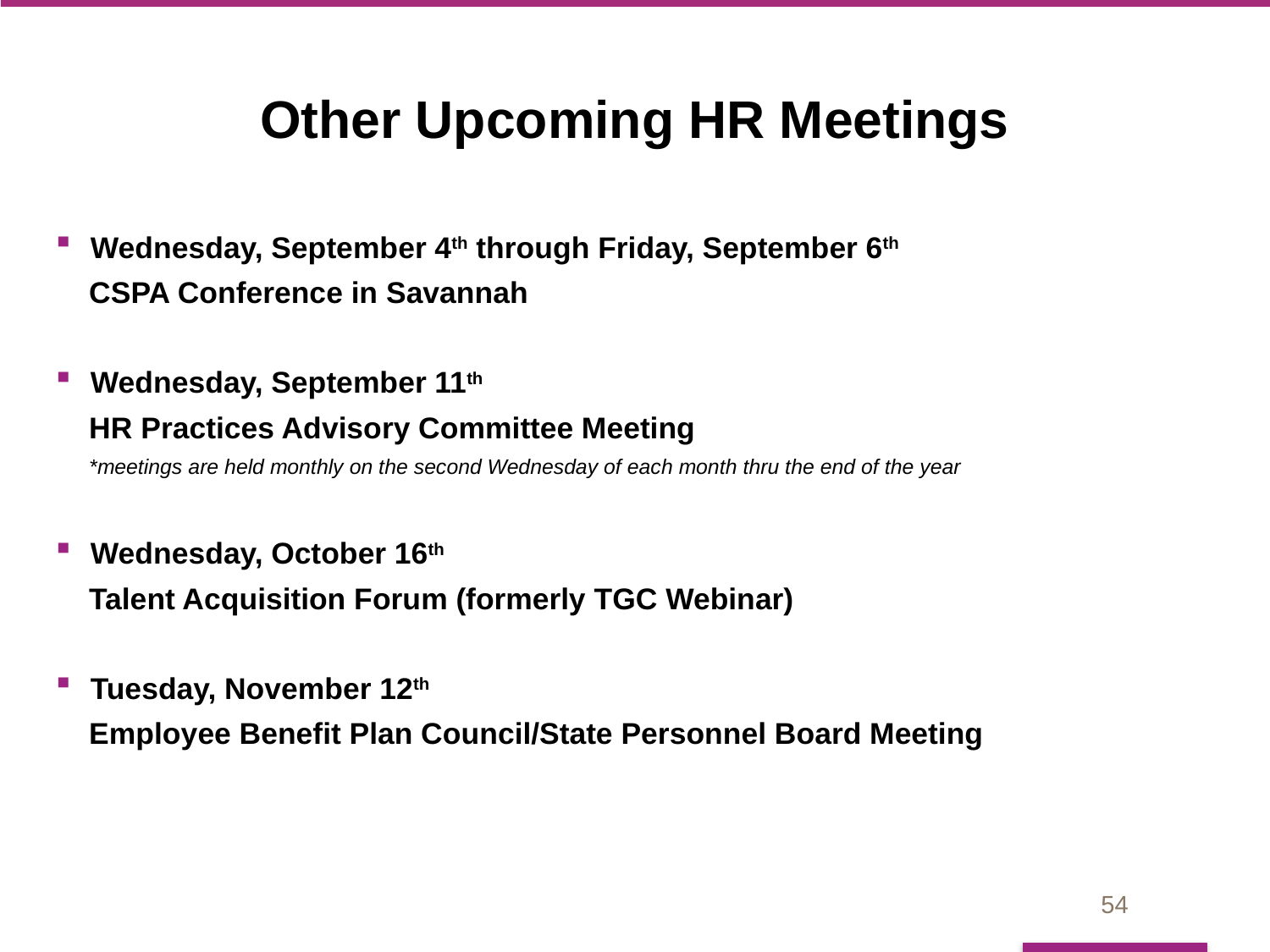

# Other Upcoming HR Meetings
Wednesday, September 4th through Friday, September 6th
   CSPA Conference in Savannah

Wednesday, September 11th
   HR Practices Advisory Committee Meeting
   *meetings are held monthly on the second Wednesday of each month thru the end of the year

Wednesday, October 16th
   Talent Acquisition Forum (formerly TGC Webinar)

Tuesday, November 12th
   Employee Benefit Plan Council/State Personnel Board Meeting

54